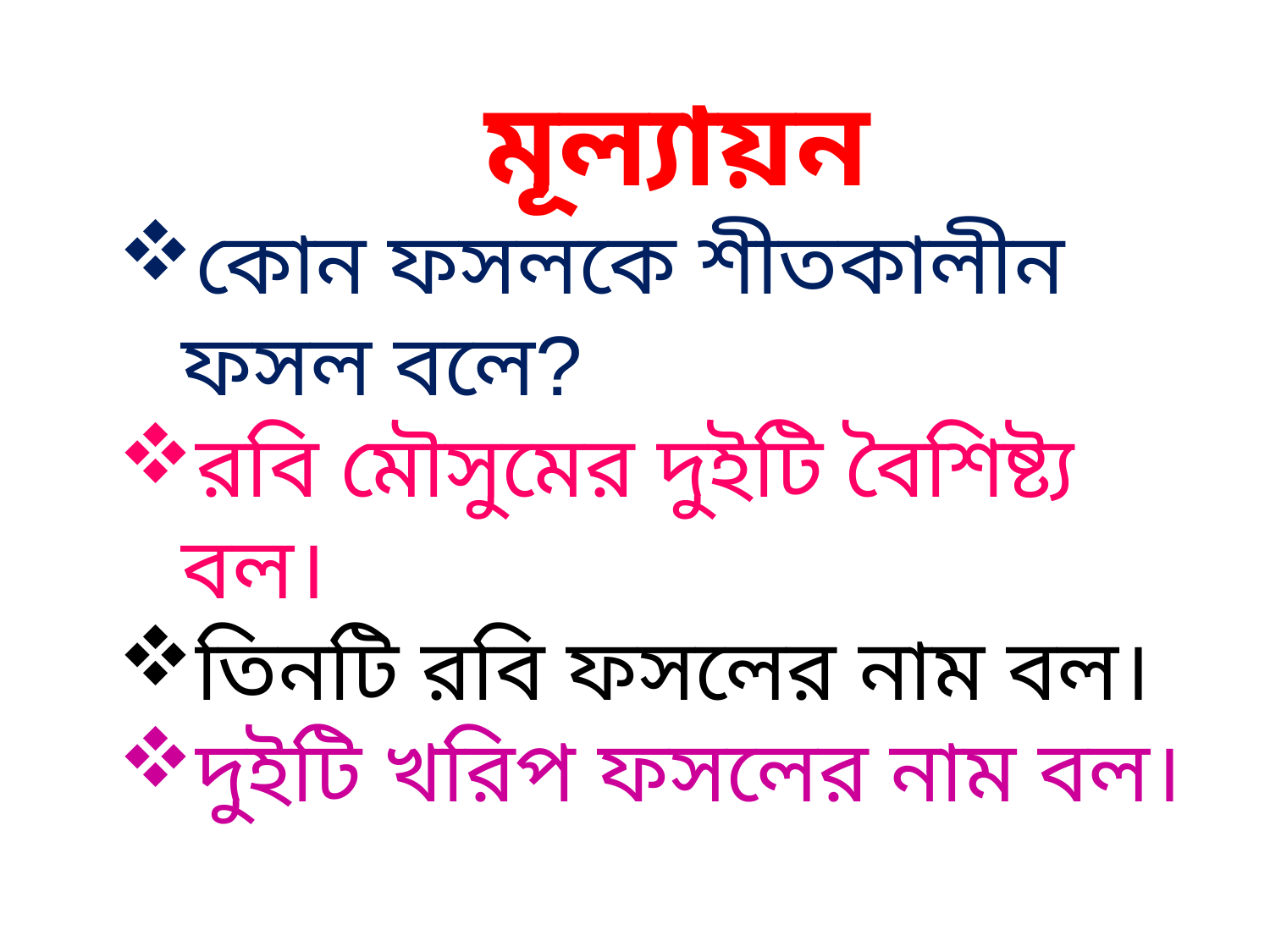

মূল্যায়ন
কোন ফসলকে শীতকালীন ফসল বলে?
রবি মৌসুমের দুইটি বৈশিষ্ট্য বল।
তিনটি রবি ফসলের নাম বল।
দুইটি খরিপ ফসলের নাম বল।